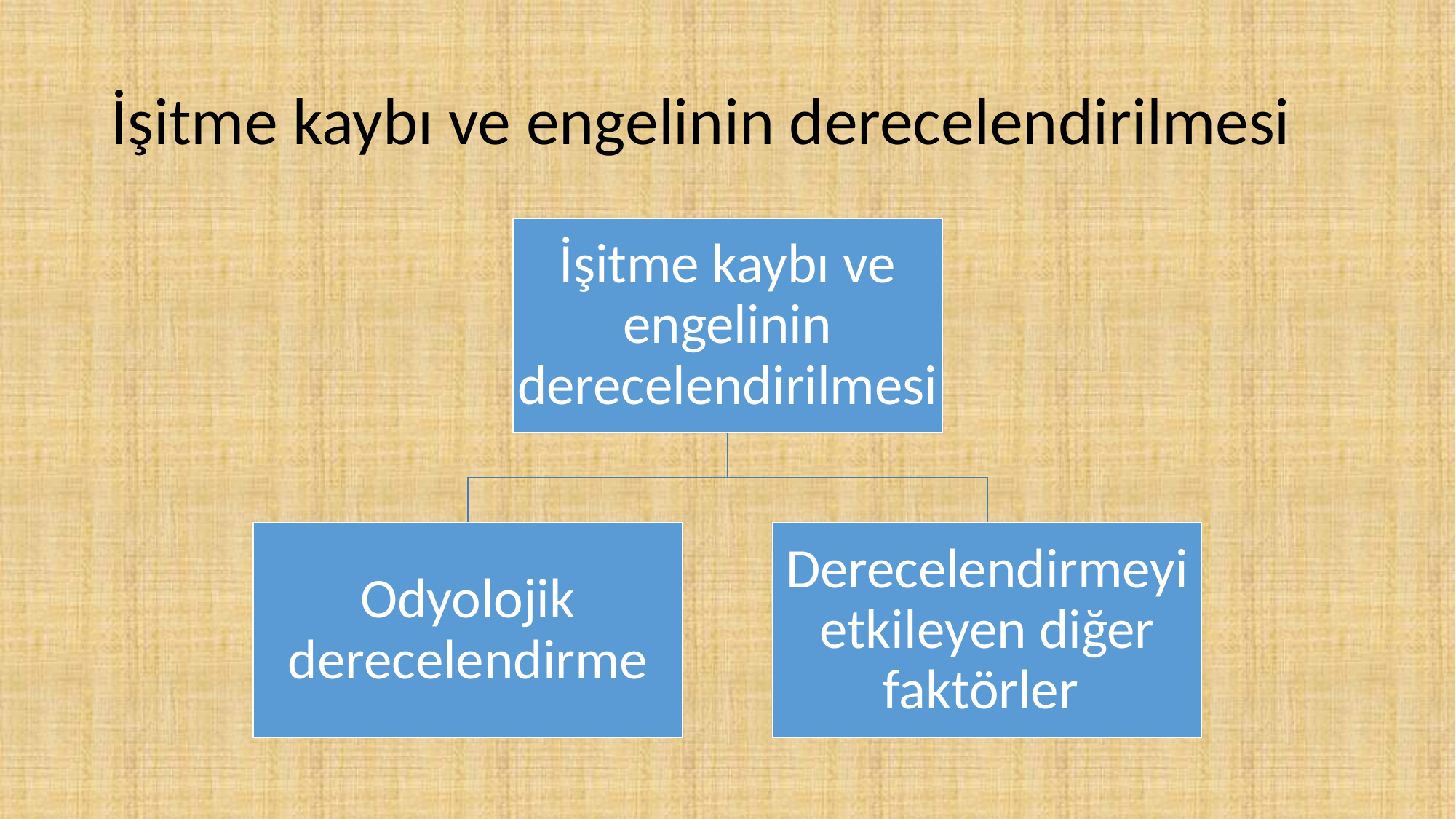

# İşitme kaybı ve engelinin derecelendirilmesi
İşitme kaybı ve engelinin derecelendirilmesi
Odyolojik derecelendirme
Derecelendirmeyi etkileyen diğer faktörler